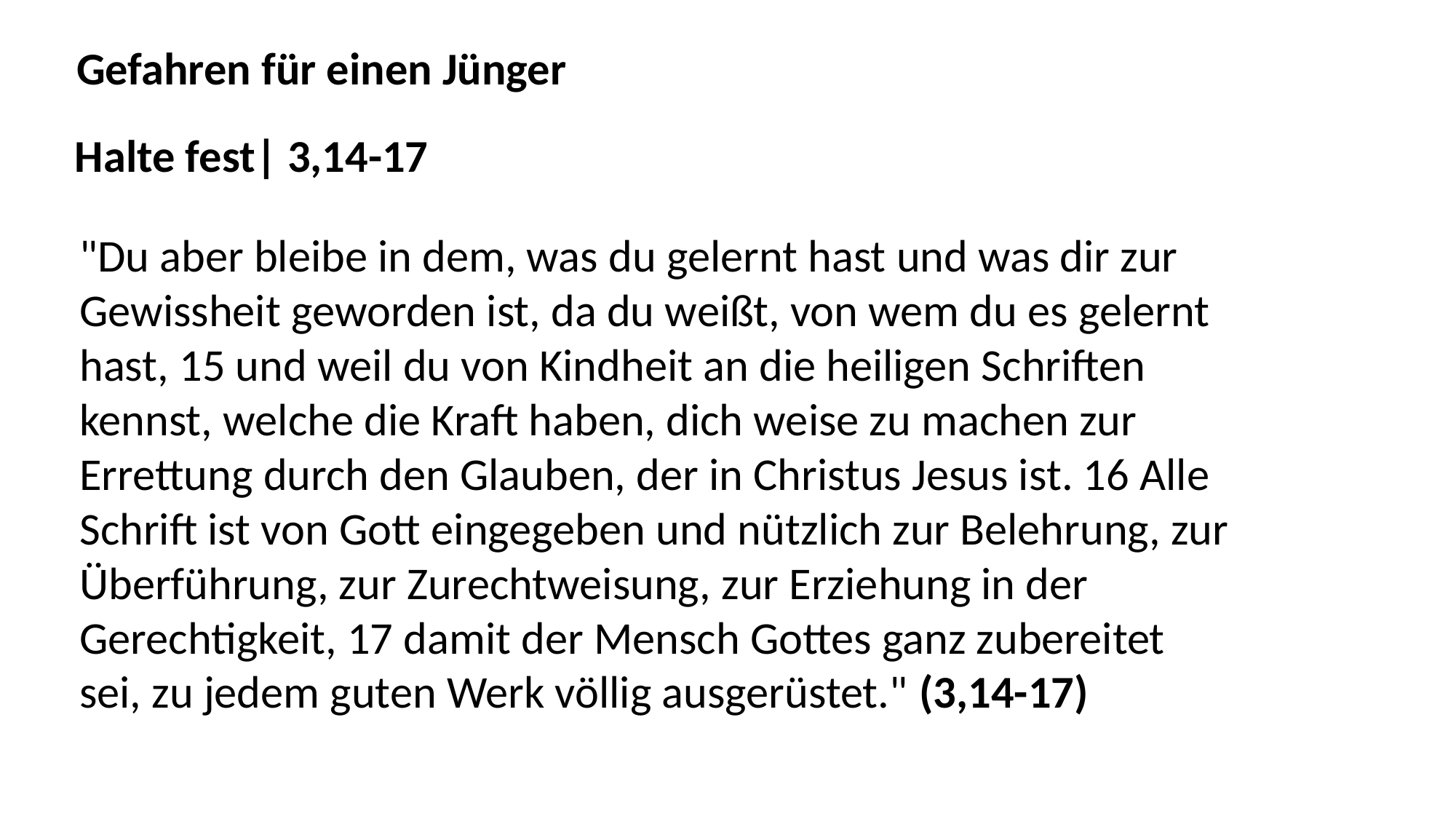

Gefahren für einen Jünger
Halte fest| 3,14-17
"Du aber bleibe in dem, was du gelernt hast und was dir zur
Gewissheit geworden ist, da du weißt, von wem du es gelernt
hast, 15 und weil du von Kindheit an die heiligen Schriften
kennst, welche die Kraft haben, dich weise zu machen zur
Errettung durch den Glauben, der in Christus Jesus ist. 16 Alle
Schrift ist von Gott eingegeben und nützlich zur Belehrung, zur
Überführung, zur Zurechtweisung, zur Erziehung in der
Gerechtigkeit, 17 damit der Mensch Gottes ganz zubereitet
sei, zu jedem guten Werk völlig ausgerüstet." (3,14-17)